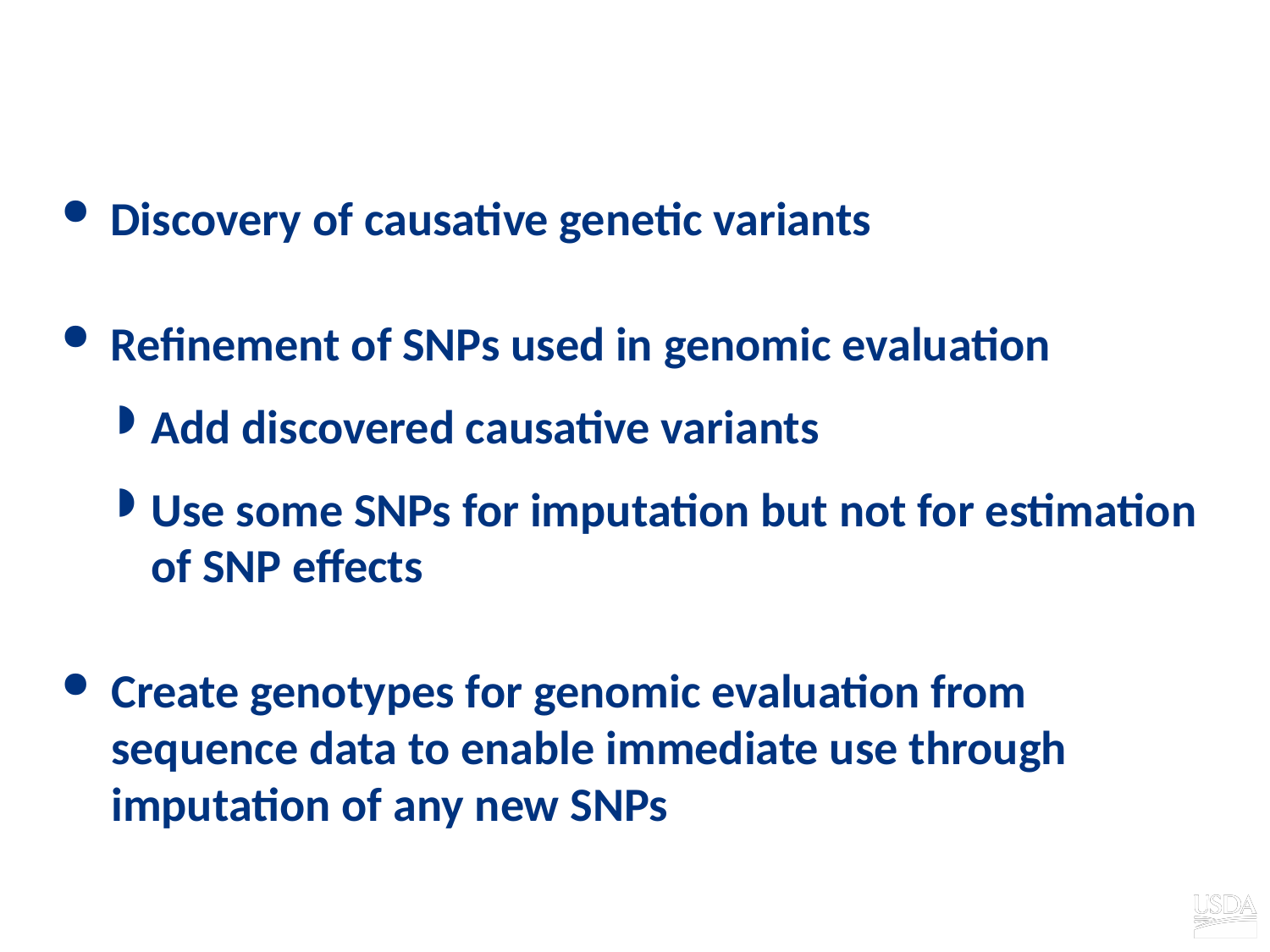

# Further use of sequence data
Discovery of causative genetic variants
Refinement of SNPs used in genomic evaluation
Add discovered causative variants
Use some SNPs for imputation but not for estimation of SNP effects
Create genotypes for genomic evaluation from sequence data to enable immediate use through imputation of any new SNPs